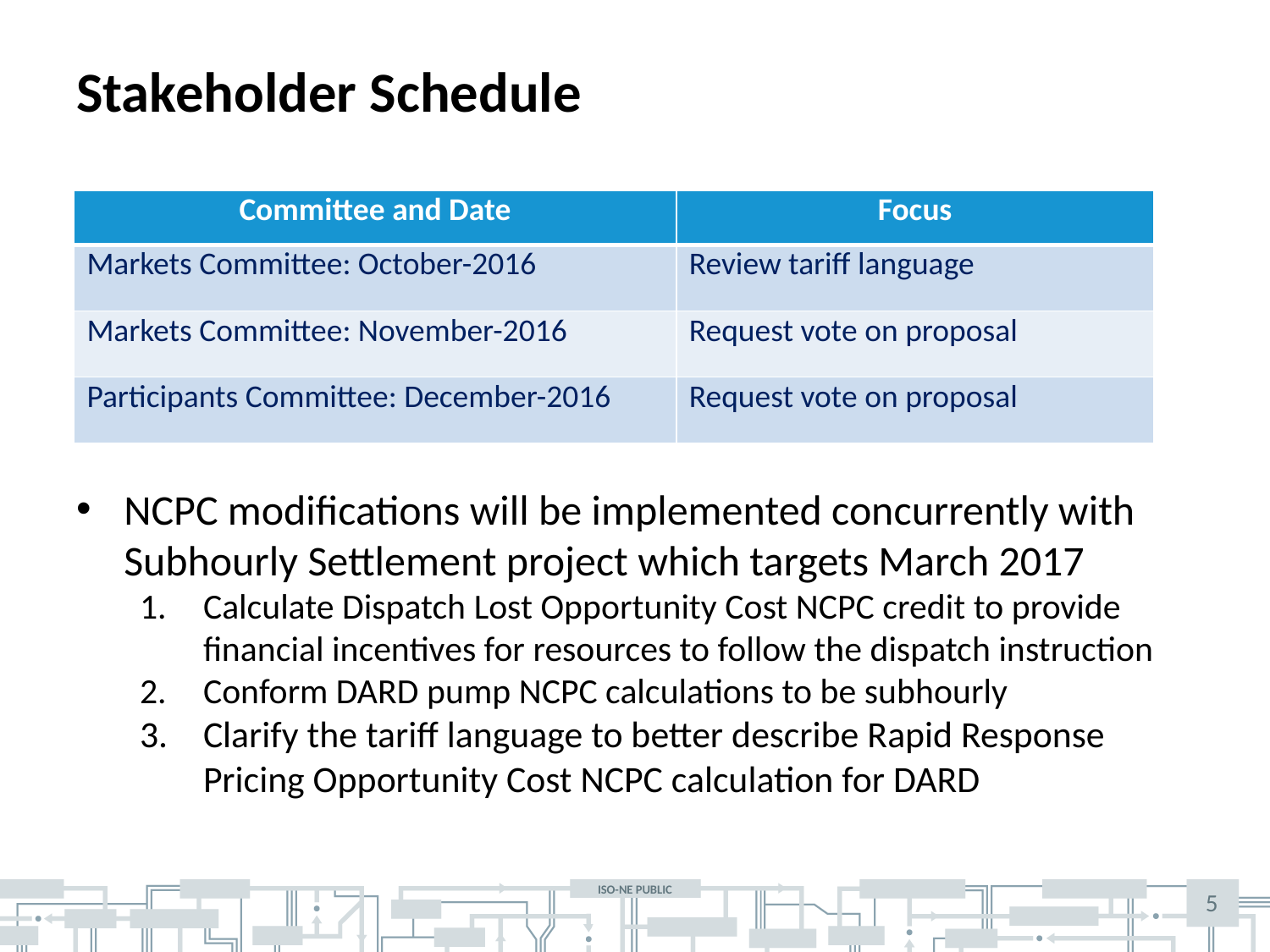

# Stakeholder Schedule
| Committee and Date | Focus |
| --- | --- |
| Markets Committee: October-2016 | Review tariff language |
| Markets Committee: November-2016 | Request vote on proposal |
| Participants Committee: December-2016 | Request vote on proposal |
NCPC modifications will be implemented concurrently with Subhourly Settlement project which targets March 2017
Calculate Dispatch Lost Opportunity Cost NCPC credit to provide financial incentives for resources to follow the dispatch instruction
Conform DARD pump NCPC calculations to be subhourly
Clarify the tariff language to better describe Rapid Response Pricing Opportunity Cost NCPC calculation for DARD

5